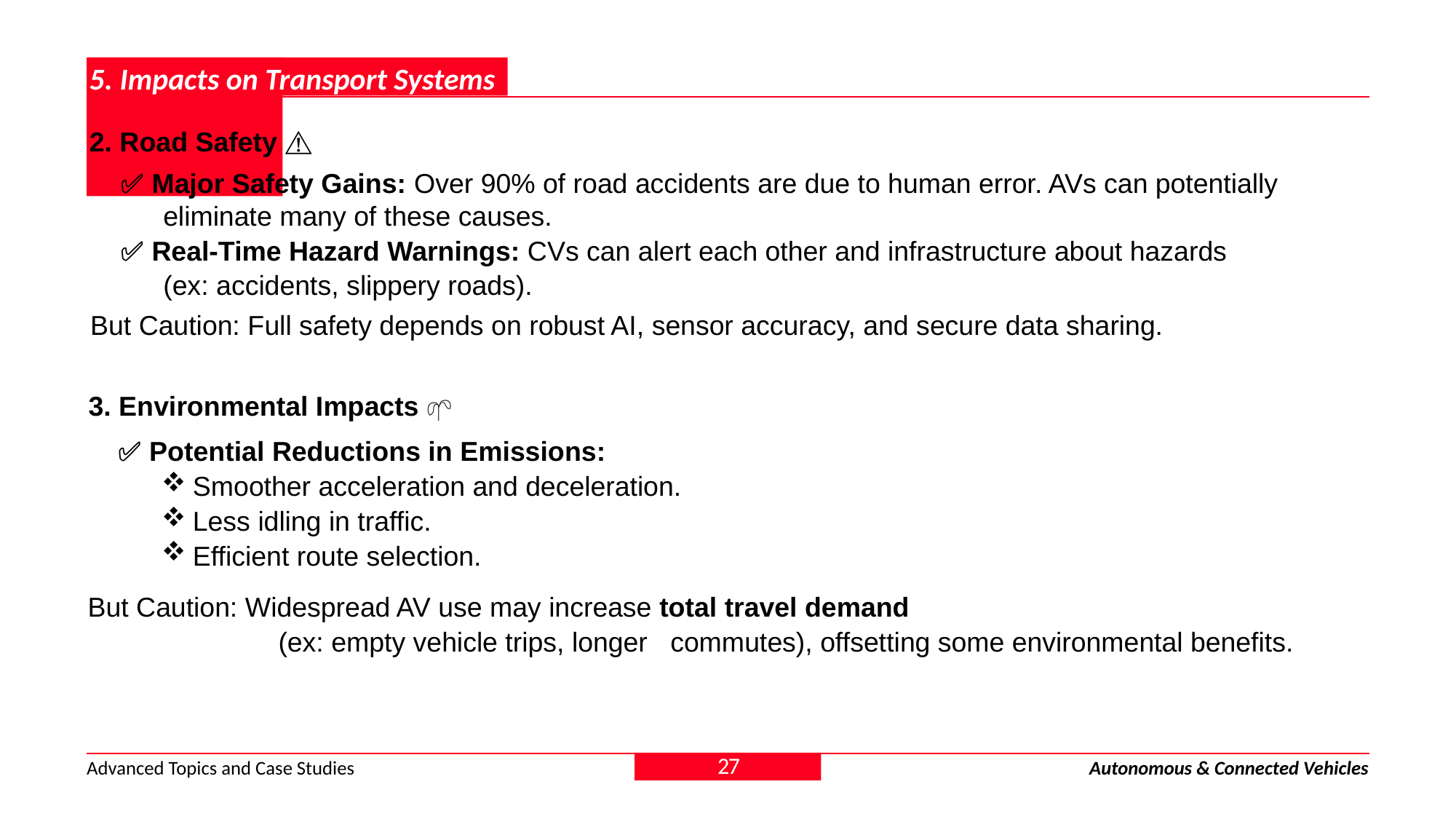

# 1. Introduction
5. Impacts on Transport Systems
2. Road Safety ⚠️
✅ Major Safety Gains: Over 90% of road accidents are due to human error. AVs can potentially eliminate many of these causes.
✅ Real-Time Hazard Warnings: CVs can alert each other and infrastructure about hazards
(ex: accidents, slippery roads).
But Caution: Full safety depends on robust AI, sensor accuracy, and secure data sharing.
3. Environmental Impacts 🌱
✅ Potential Reductions in Emissions:
Smoother acceleration and deceleration.
Less idling in traffic.
Efficient route selection.

But Caution: Widespread AV use may increase total travel demand
	    (ex: empty vehicle trips, longer   commutes), offsetting some environmental benefits.